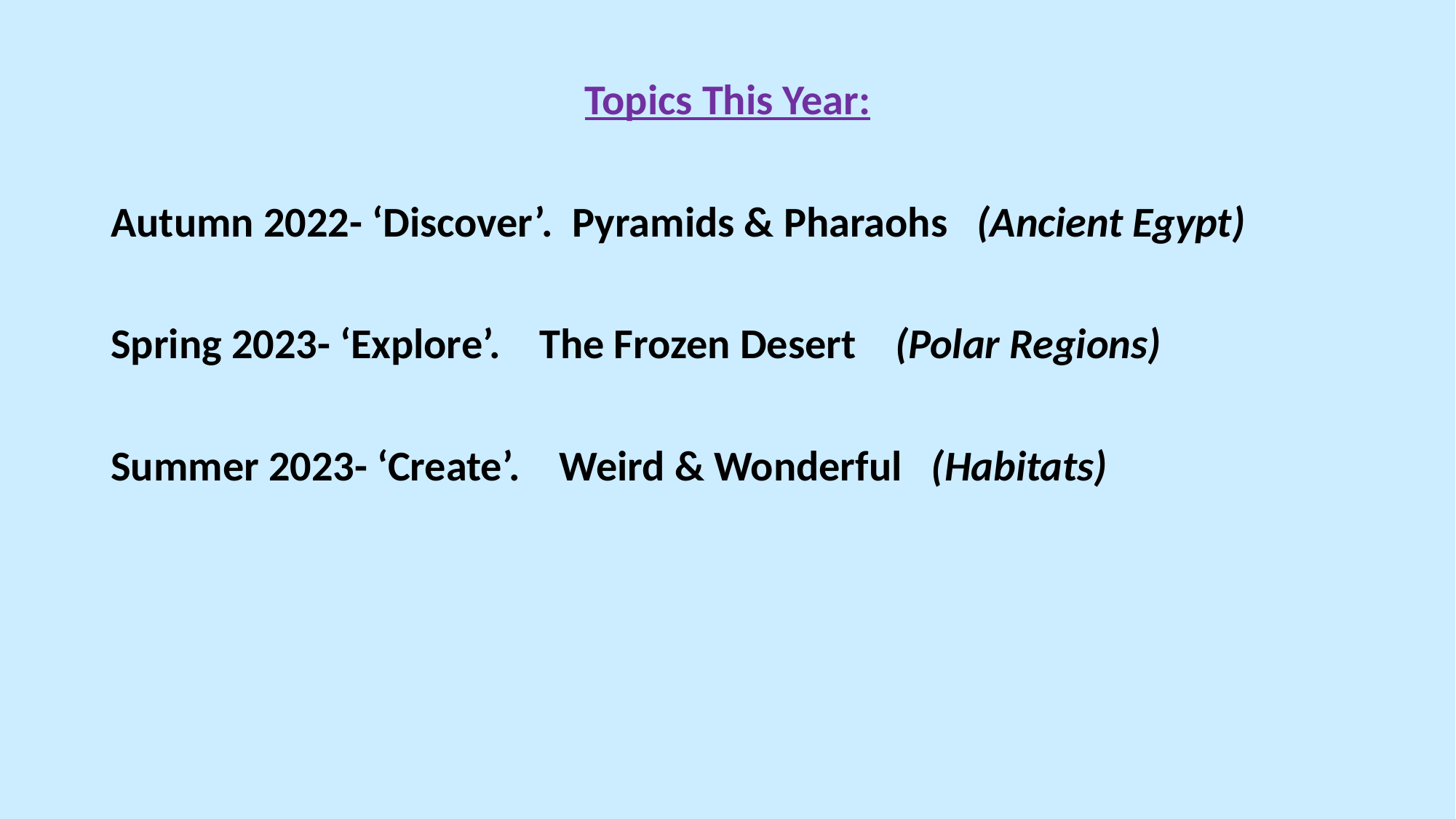

Topics This Year:

Autumn 2022- ‘Discover’.  Pyramids & Pharaohs   (Ancient Egypt)

Spring 2023- ‘Explore’.    The Frozen Desert    (Polar Regions)

Summer 2023- ‘Create’.    Weird & Wonderful   (Habitats)